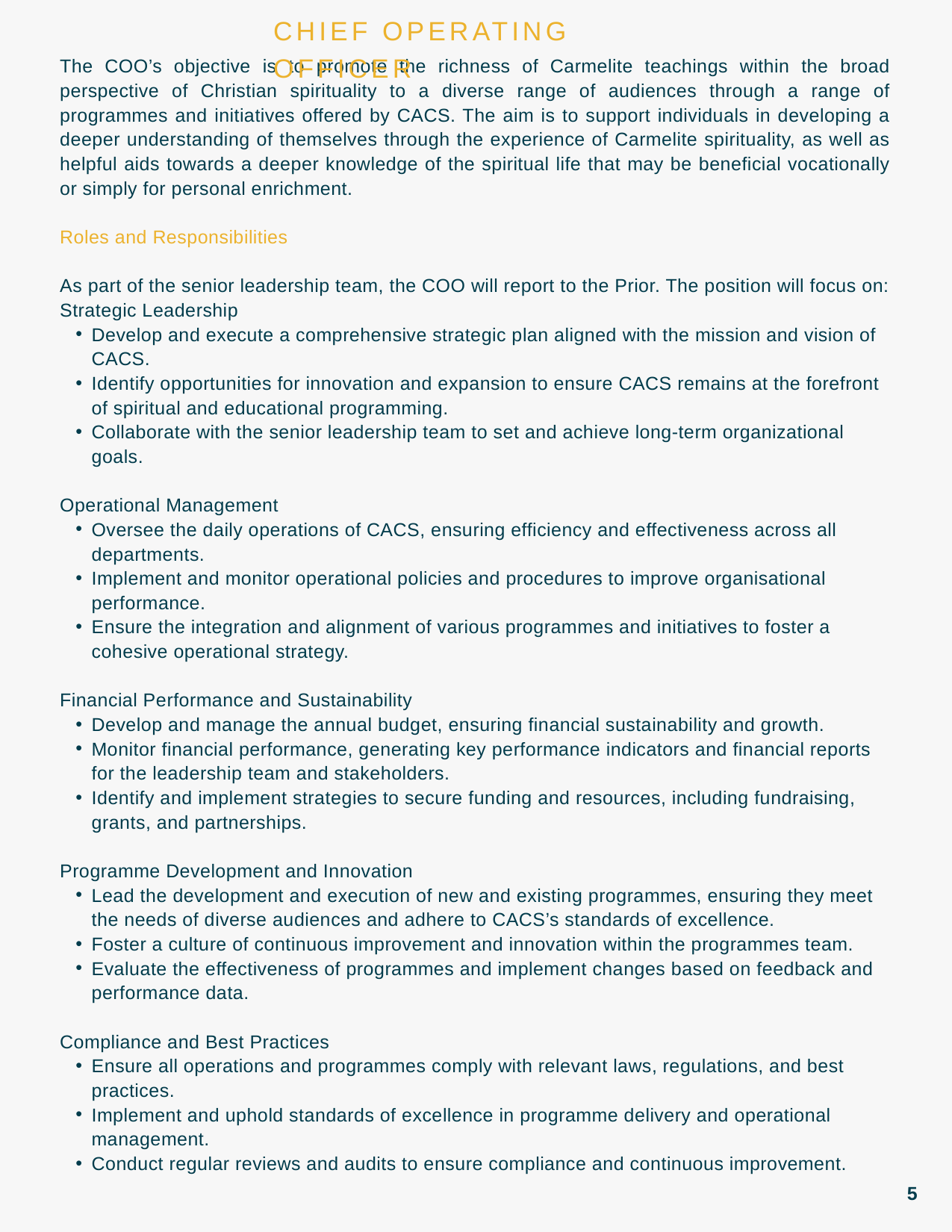

CHIEF OPERATING OFFICER

The COO’s objective is to promote the richness of Carmelite teachings within the broad perspective of Christian spirituality to a diverse range of audiences through a range of programmes and initiatives offered by CACS. The aim is to support individuals in developing a deeper understanding of themselves through the experience of Carmelite spirituality, as well as helpful aids towards a deeper knowledge of the spiritual life that may be beneficial vocationally or simply for personal enrichment.

Roles and Responsibilities

As part of the senior leadership team, the COO will report to the Prior. The position will focus on:
Strategic Leadership
Develop and execute a comprehensive strategic plan aligned with the mission and vision of CACS.
Identify opportunities for innovation and expansion to ensure CACS remains at the forefront of spiritual and educational programming.
Collaborate with the senior leadership team to set and achieve long-term organizational goals.

Operational Management
Oversee the daily operations of CACS, ensuring efficiency and effectiveness across all departments.
Implement and monitor operational policies and procedures to improve organisational performance.
Ensure the integration and alignment of various programmes and initiatives to foster a cohesive operational strategy.

Financial Performance and Sustainability
Develop and manage the annual budget, ensuring financial sustainability and growth.
Monitor financial performance, generating key performance indicators and financial reports for the leadership team and stakeholders.
Identify and implement strategies to secure funding and resources, including fundraising, grants, and partnerships.

Programme Development and Innovation
Lead the development and execution of new and existing programmes, ensuring they meet the needs of diverse audiences and adhere to CACS’s standards of excellence.
Foster a culture of continuous improvement and innovation within the programmes team.
Evaluate the effectiveness of programmes and implement changes based on feedback and performance data.

Compliance and Best Practices
Ensure all operations and programmes comply with relevant laws, regulations, and best practices.
Implement and uphold standards of excellence in programme delivery and operational management.
Conduct regular reviews and audits to ensure compliance and continuous improvement.

5